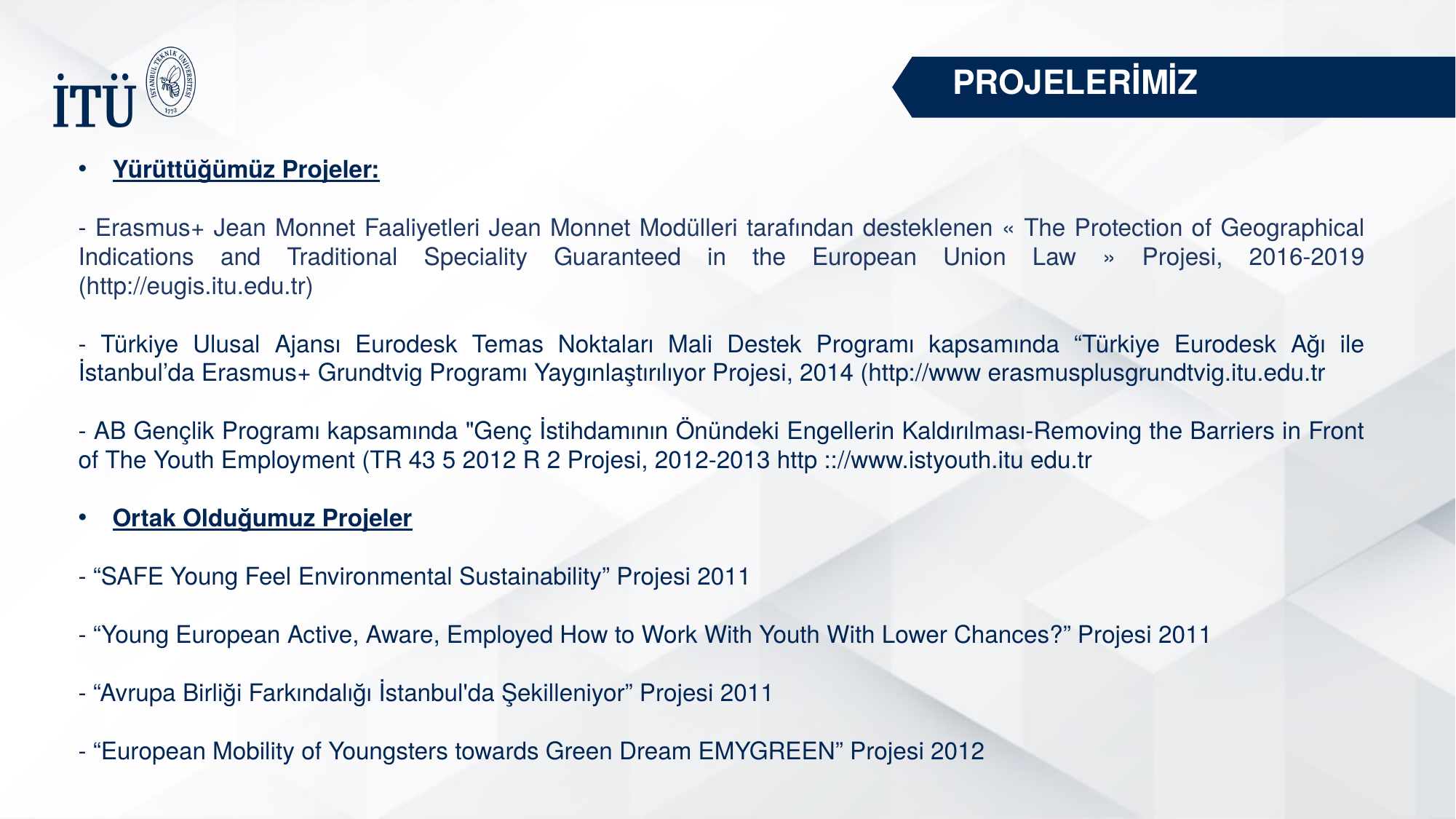

PROJELERİMİZ
Yürüttüğümüz Projeler:

- Erasmus+ Jean Monnet Faaliyetleri Jean Monnet Modülleri tarafından desteklenen « The Protection of Geographical Indications and Traditional Speciality Guaranteed in the European Union Law » Projesi, 2016-2019 (http://eugis.itu.edu.tr)

- Türkiye Ulusal Ajansı Eurodesk Temas Noktaları Mali Destek Programı kapsamında “Türkiye Eurodesk Ağı ile İstanbul’da Erasmus+ Grundtvig Programı Yaygınlaştırılıyor Projesi, 2014 (http://www erasmusplusgrundtvig.itu.edu.tr

- AB Gençlik Programı kapsamında "Genç İstihdamının Önündeki Engellerin Kaldırılması-Removing the Barriers in Front of The Youth Employment (TR 43 5 2012 R 2 Projesi, 2012-2013 http :://www.istyouth.itu edu.tr

Ortak Olduğumuz Projeler

- “SAFE Young Feel Environmental Sustainability” Projesi 2011

- “Young European Active, Aware, Employed How to Work With Youth With Lower Chances?” Projesi 2011

- “Avrupa Birliği Farkındalığı İstanbul'da Şekilleniyor” Projesi 2011

- “European Mobility of Youngsters towards Green Dream EMYGREEN” Projesi 2012